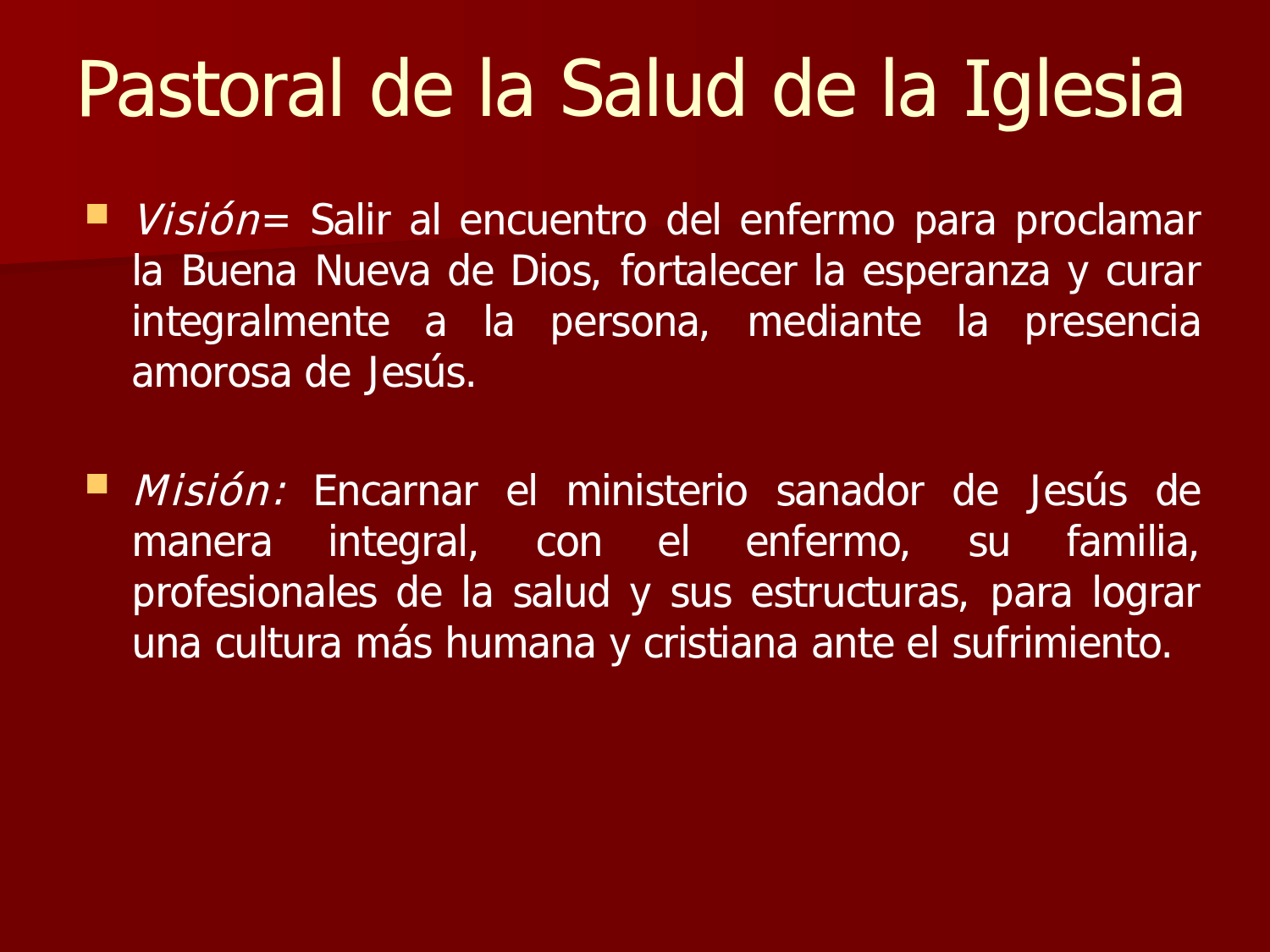

# Pastoral de la Salud de la Iglesia
Visión= Salir al encuentro del enfermo para proclamar la Buena Nueva de Dios, fortalecer la esperanza y curar integralmente a la persona, mediante la presencia amorosa de Jesús.

Misión: Encarnar el ministerio sanador de Jesús de manera integral, con el enfermo, su familia, profesionales de la salud y sus estructuras, para lograr una cultura más humana y cristiana ante el sufrimiento.